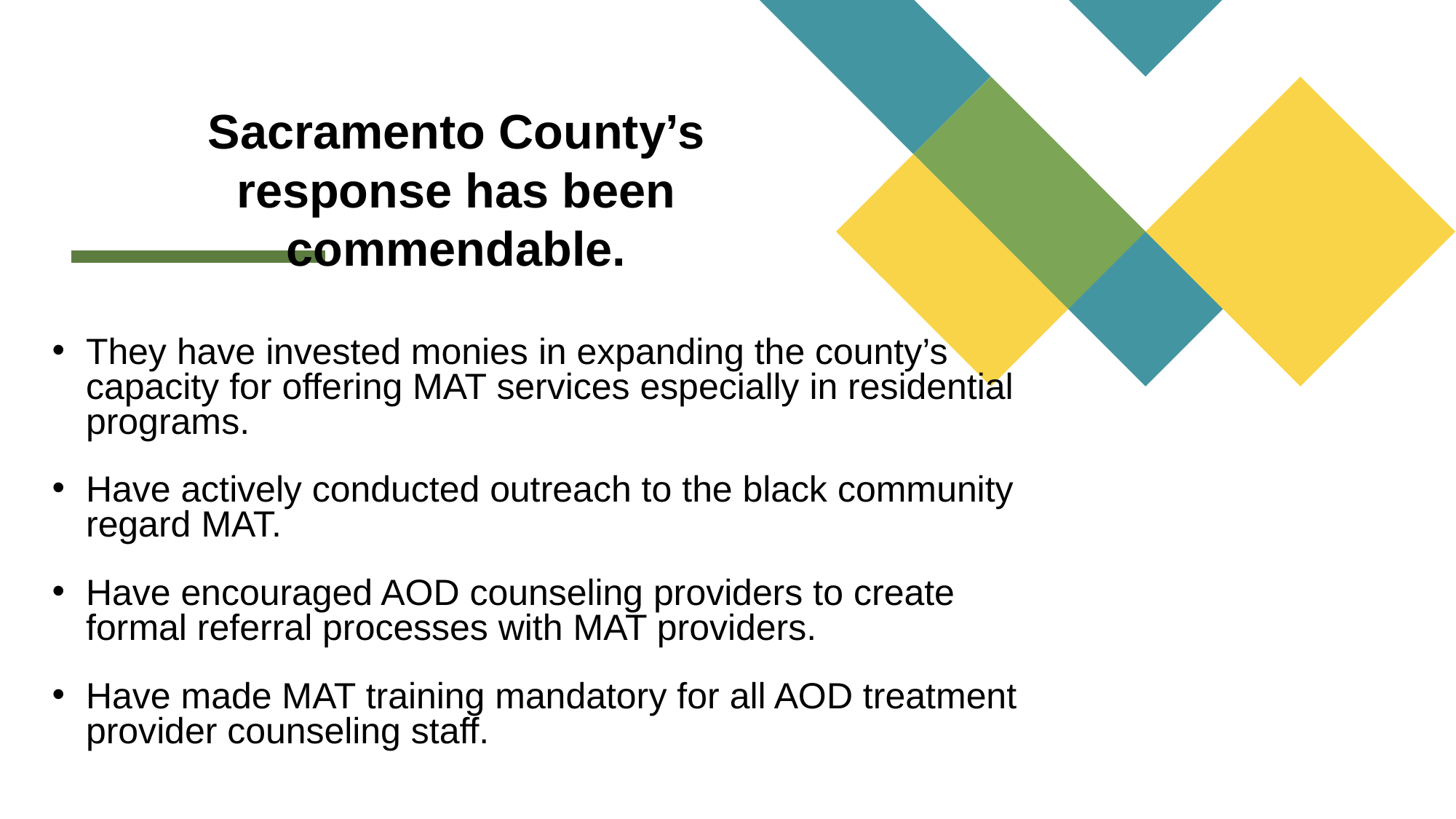

Sacramento County’s response has been commendable.
They have invested monies in expanding the county’s capacity for offering MAT services especially in residential programs.
Have actively conducted outreach to the black community regard MAT.
Have encouraged AOD counseling providers to create formal referral processes with MAT providers.
Have made MAT training mandatory for all AOD treatment provider counseling staff.